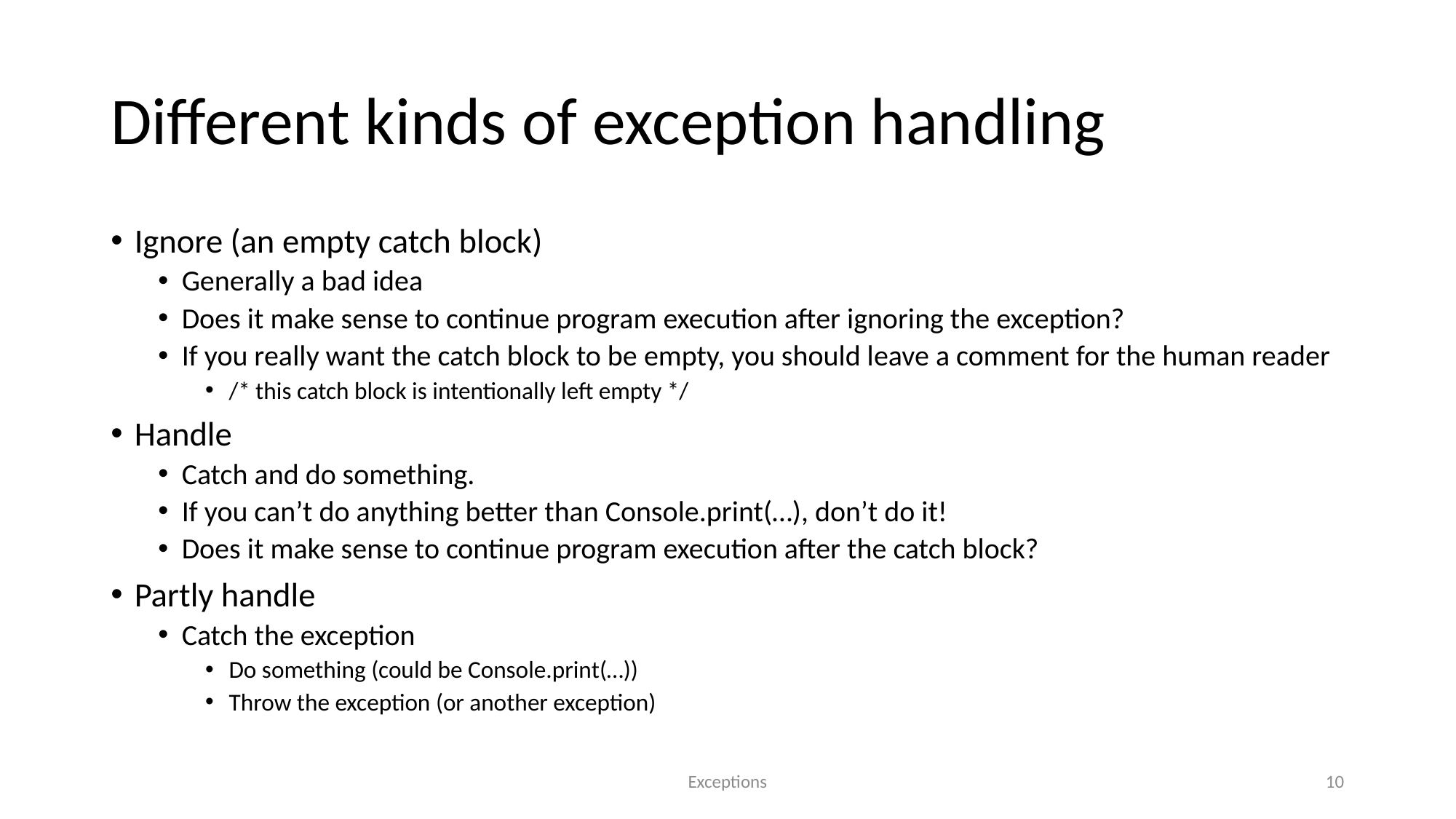

# Different kinds of exception handling
Ignore (an empty catch block)
Generally a bad idea
Does it make sense to continue program execution after ignoring the exception?
If you really want the catch block to be empty, you should leave a comment for the human reader
/* this catch block is intentionally left empty */
Handle
Catch and do something.
If you can’t do anything better than Console.print(…), don’t do it!
Does it make sense to continue program execution after the catch block?
Partly handle
Catch the exception
Do something (could be Console.print(…))
Throw the exception (or another exception)
Exceptions
10